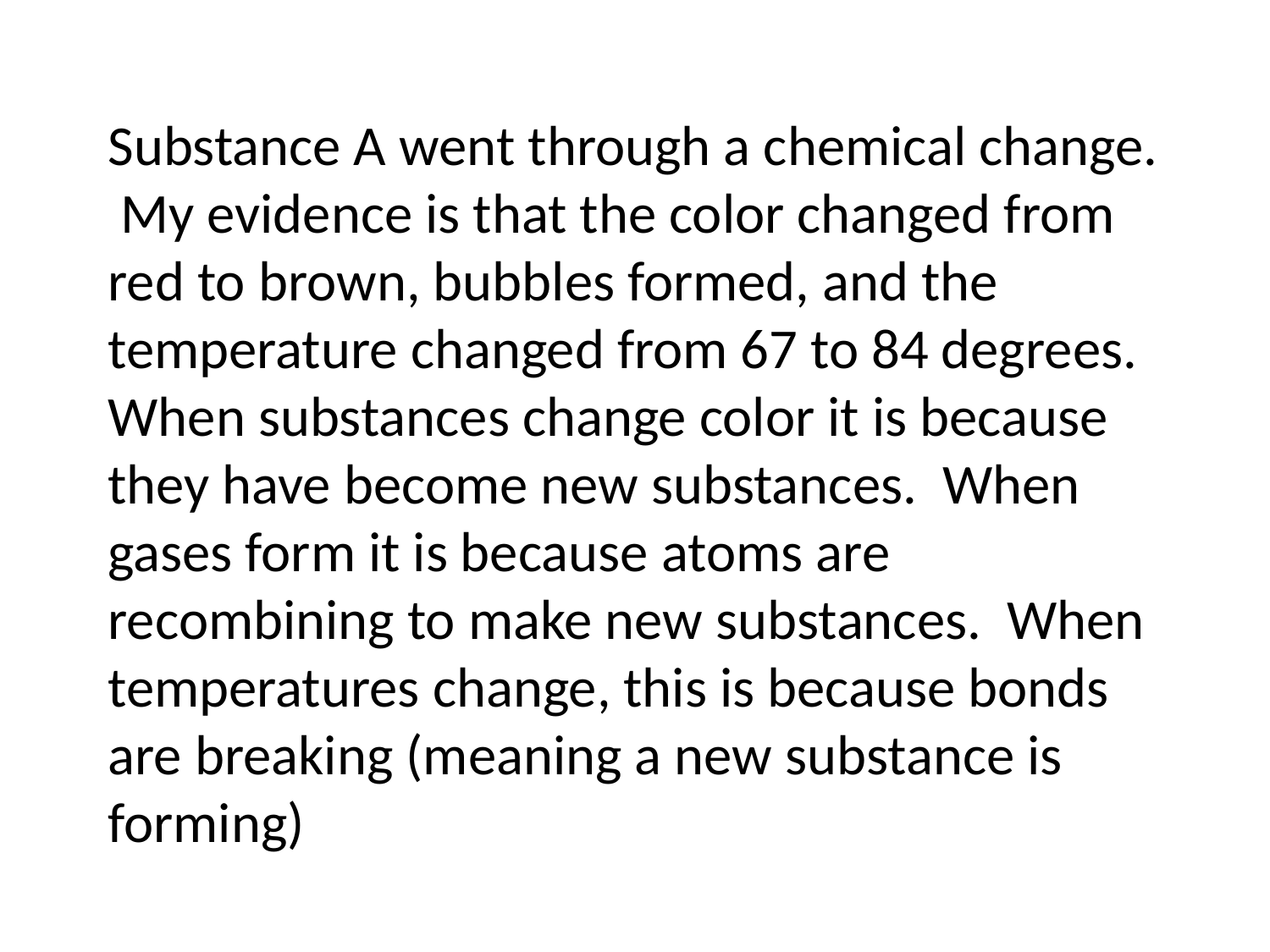

# Substance A went through a chemical change.  My evidence is that the color changed from red to brown, bubbles formed, and the temperature changed from 67 to 84 degrees.  When substances change color it is because they have become new substances.  When gases form it is because atoms are recombining to make new substances.  When temperatures change, this is because bonds are breaking (meaning a new substance is forming)